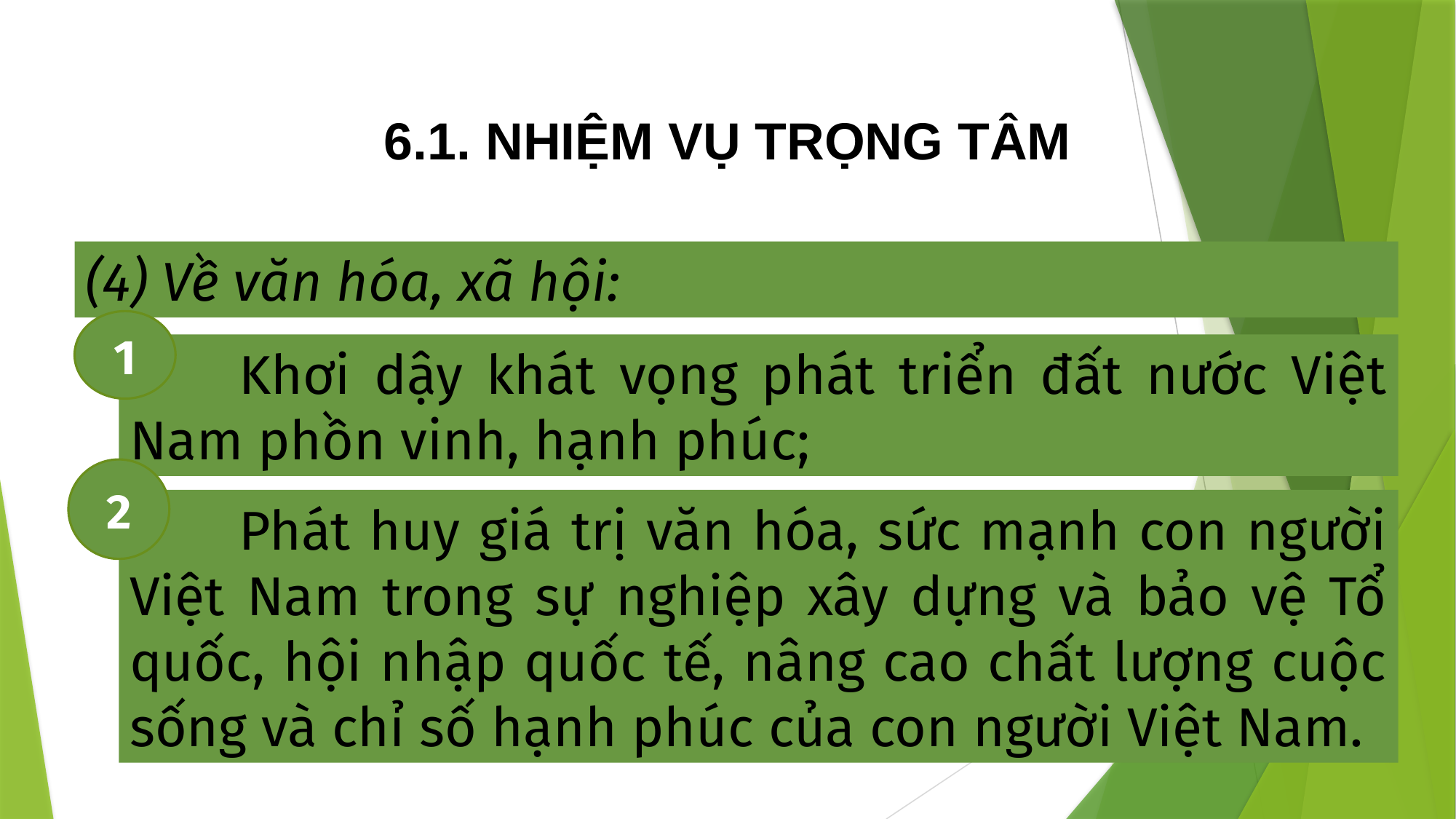

6.1. NHIỆM VỤ TRỌNG TÂM
(4) Về văn hóa, xã hội:
1
	Khơi dậy khát vọng phát triển đất nước Việt Nam phồn vinh, hạnh phúc;
2
	Phát huy giá trị văn hóa, sức mạnh con người Việt Nam trong sự nghiệp xây dựng và bảo vệ Tổ quốc, hội nhập quốc tế, nâng cao chất lượng cuộc sống và chỉ số hạnh phúc của con người Việt Nam.